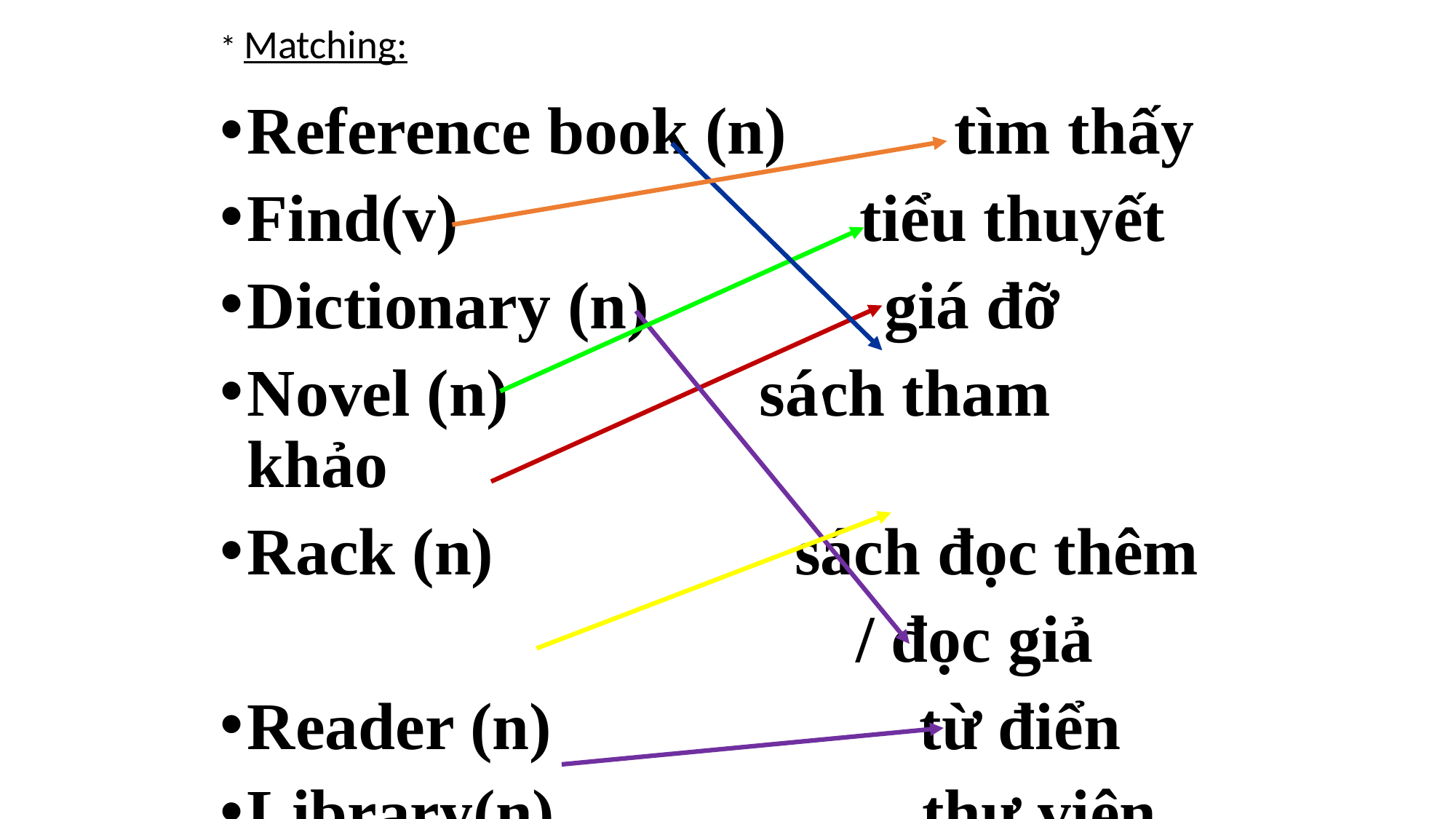

# * Matching:
Reference book (n)          tìm thấy
Find(v)                        tiểu thuyết
Dictionary (n)              giá đỡ
Novel (n)               sách tham khảo
Rack (n)                  sách đọc thêm
                                      / đọc giả
Reader (n)                      từ điển
Library(n)                      thư viện